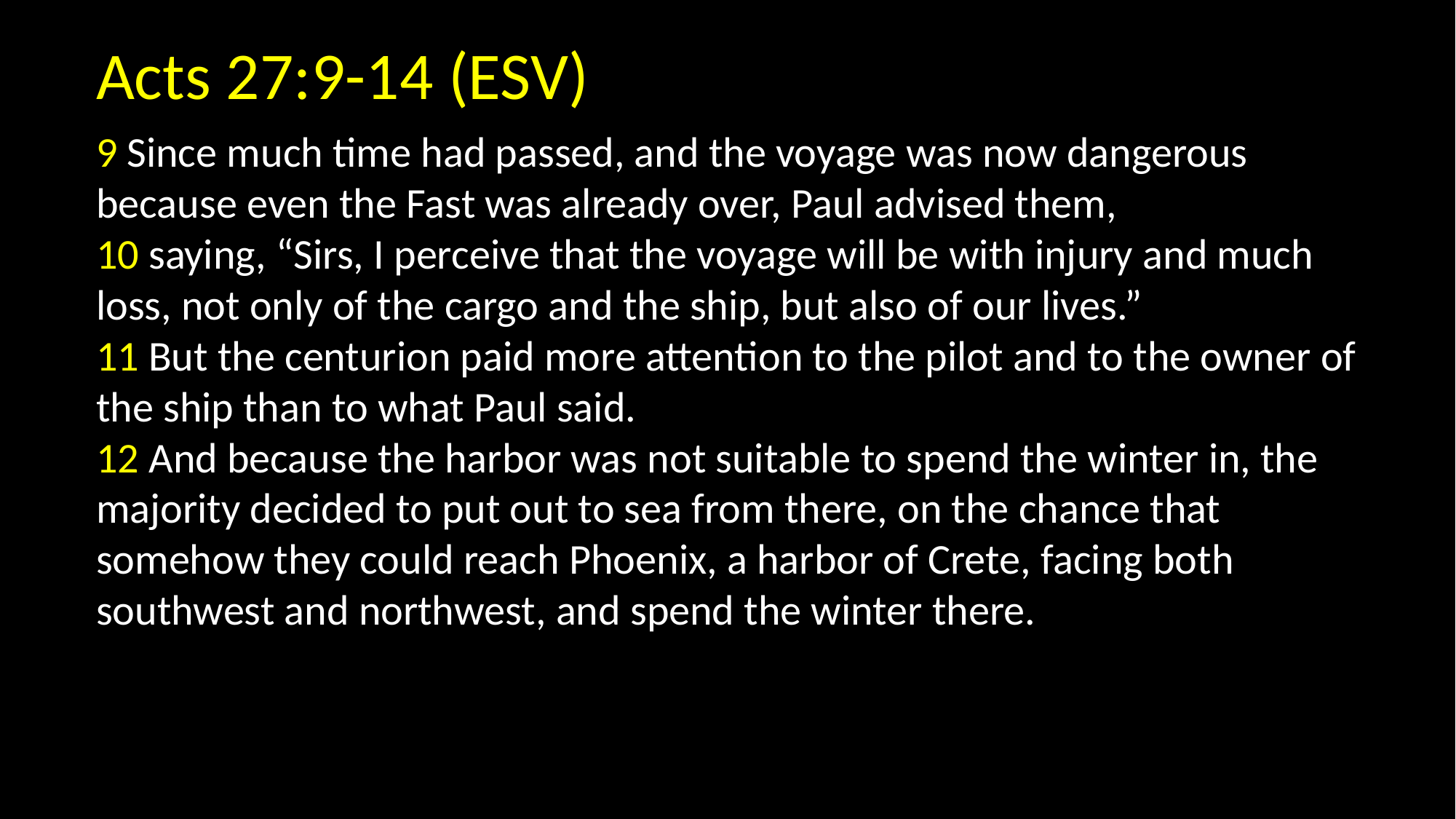

Acts 27:9-14 (ESV)
9 Since much time had passed, and the voyage was now dangerous because even the Fast was already over, Paul advised them,
10 saying, “Sirs, I perceive that the voyage will be with injury and much loss, not only of the cargo and the ship, but also of our lives.”
11 But the centurion paid more attention to the pilot and to the owner of the ship than to what Paul said.
12 And because the harbor was not suitable to spend the winter in, the majority decided to put out to sea from there, on the chance that somehow they could reach Phoenix, a harbor of Crete, facing both southwest and northwest, and spend the winter there.